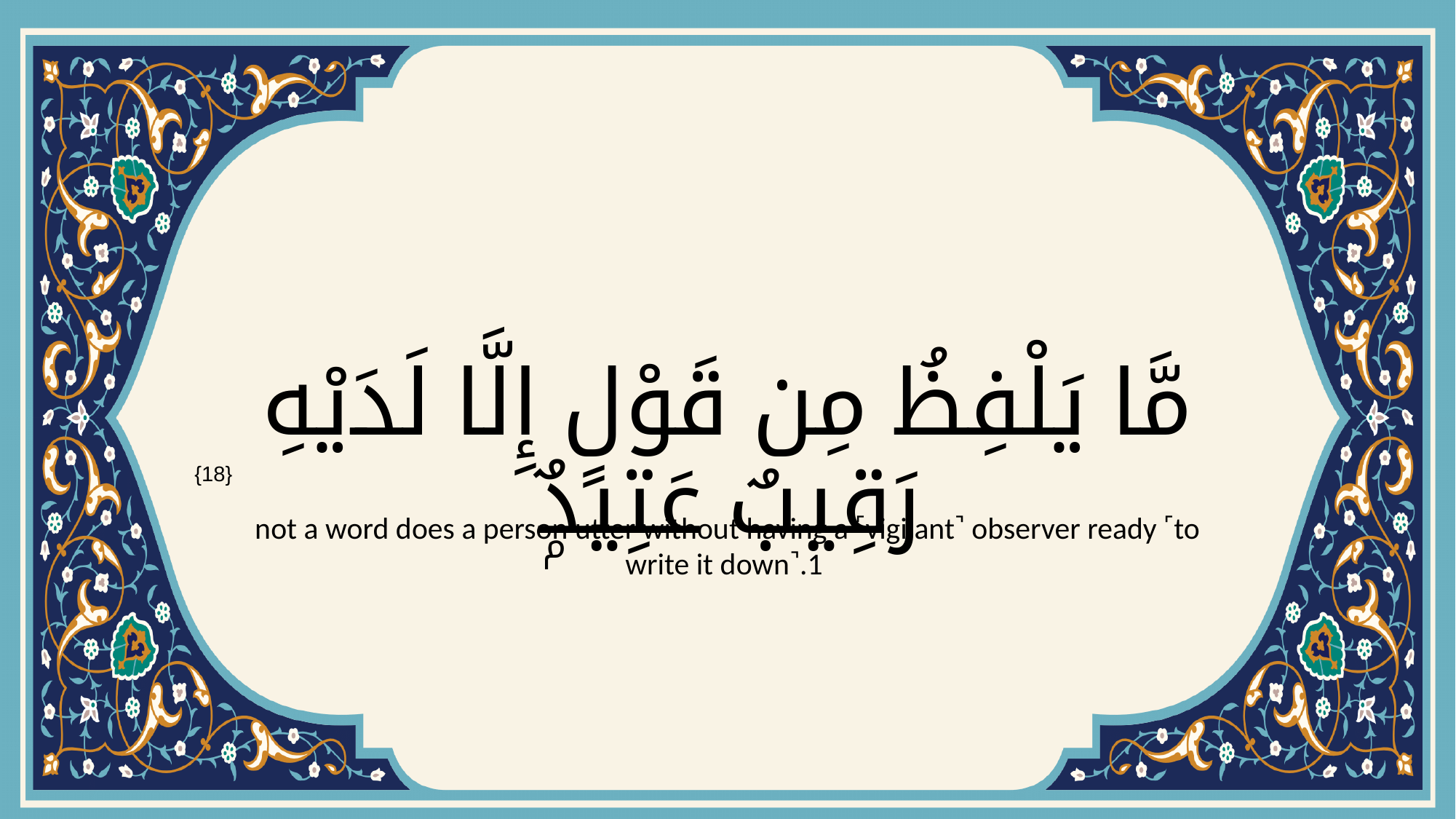

# مَّا يَلْفِظُ مِن قَوْلٍ إِلَّا لَدَيْهِ رَقِيبٌ عَتِيدٌۭ
{18}
not a word does a person utter without having a ˹vigilant˺ observer ready ˹to write it down˺.1